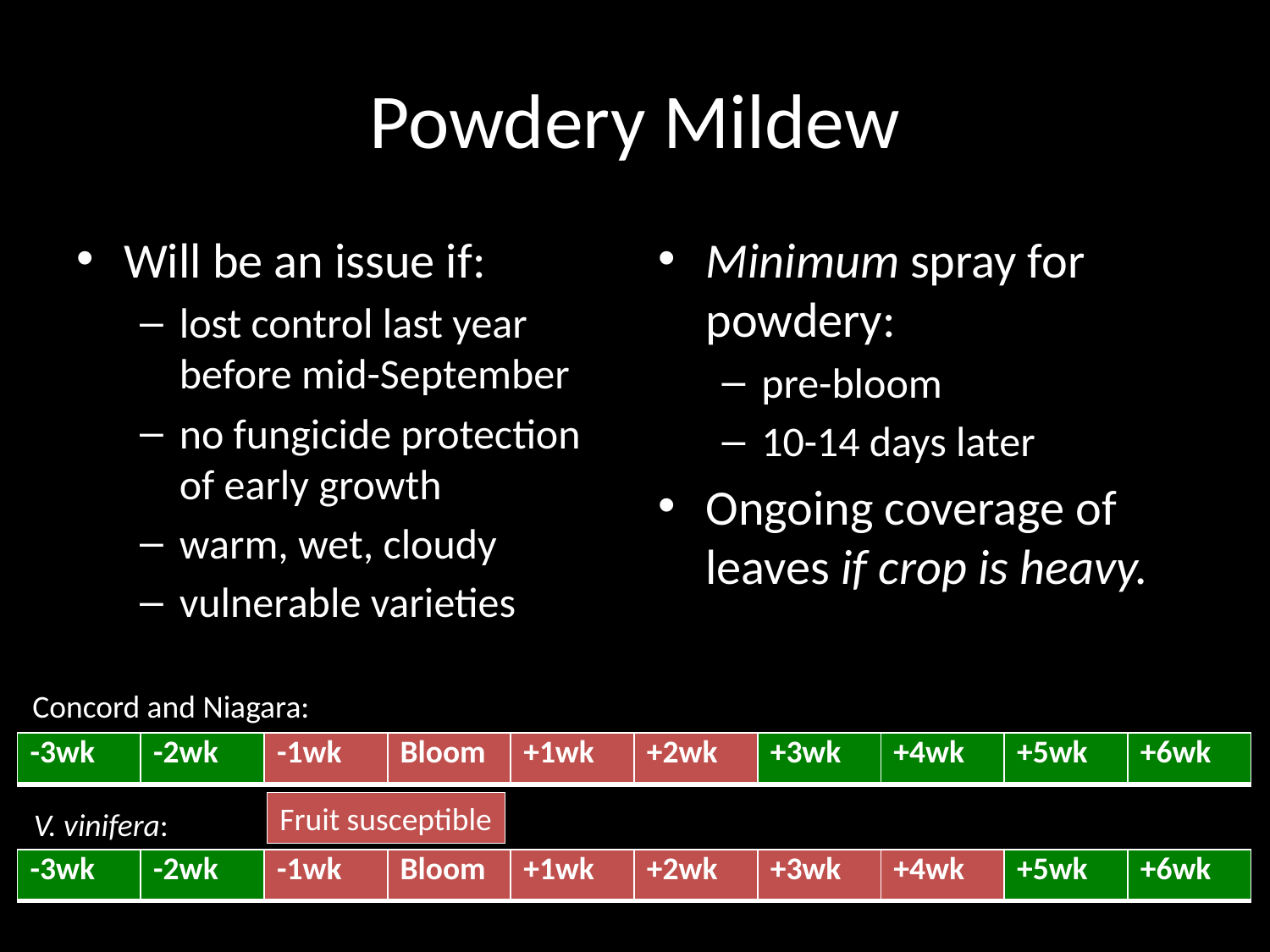

# Powdery Mildew
Will be an issue if:
lost control last year before mid-September
no fungicide protection of early growth
warm, wet, cloudy
vulnerable varieties

Minimum spray for powdery:
pre-bloom
10-14 days later
Ongoing coverage of leaves if crop is heavy.
Concord and Niagara:
| -3wk | -2wk | -1wk | Bloom | +1wk | +2wk | +3wk | +4wk | +5wk | +6wk |
| --- | --- | --- | --- | --- | --- | --- | --- | --- | --- |
Fruit susceptible
V. vinifera:
| -3wk | -2wk | -1wk | Bloom | +1wk | +2wk | +3wk | +4wk | +5wk | +6wk |
| --- | --- | --- | --- | --- | --- | --- | --- | --- | --- |